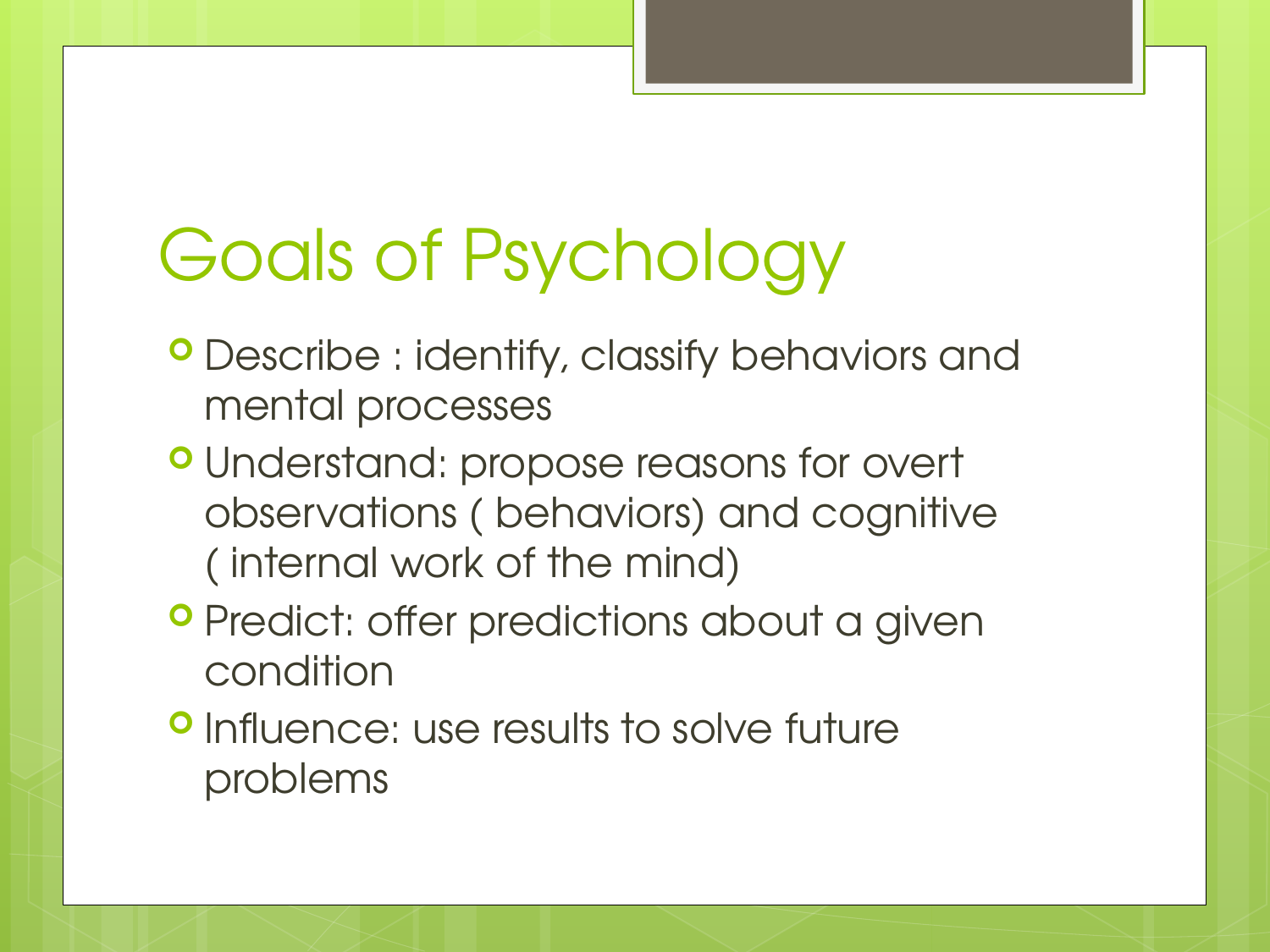

# Goals of Psychology
Describe : identify, classify behaviors and mental processes
Understand: propose reasons for overt observations ( behaviors) and cognitive ( internal work of the mind)
Predict: offer predictions about a given condition
Influence: use results to solve future problems